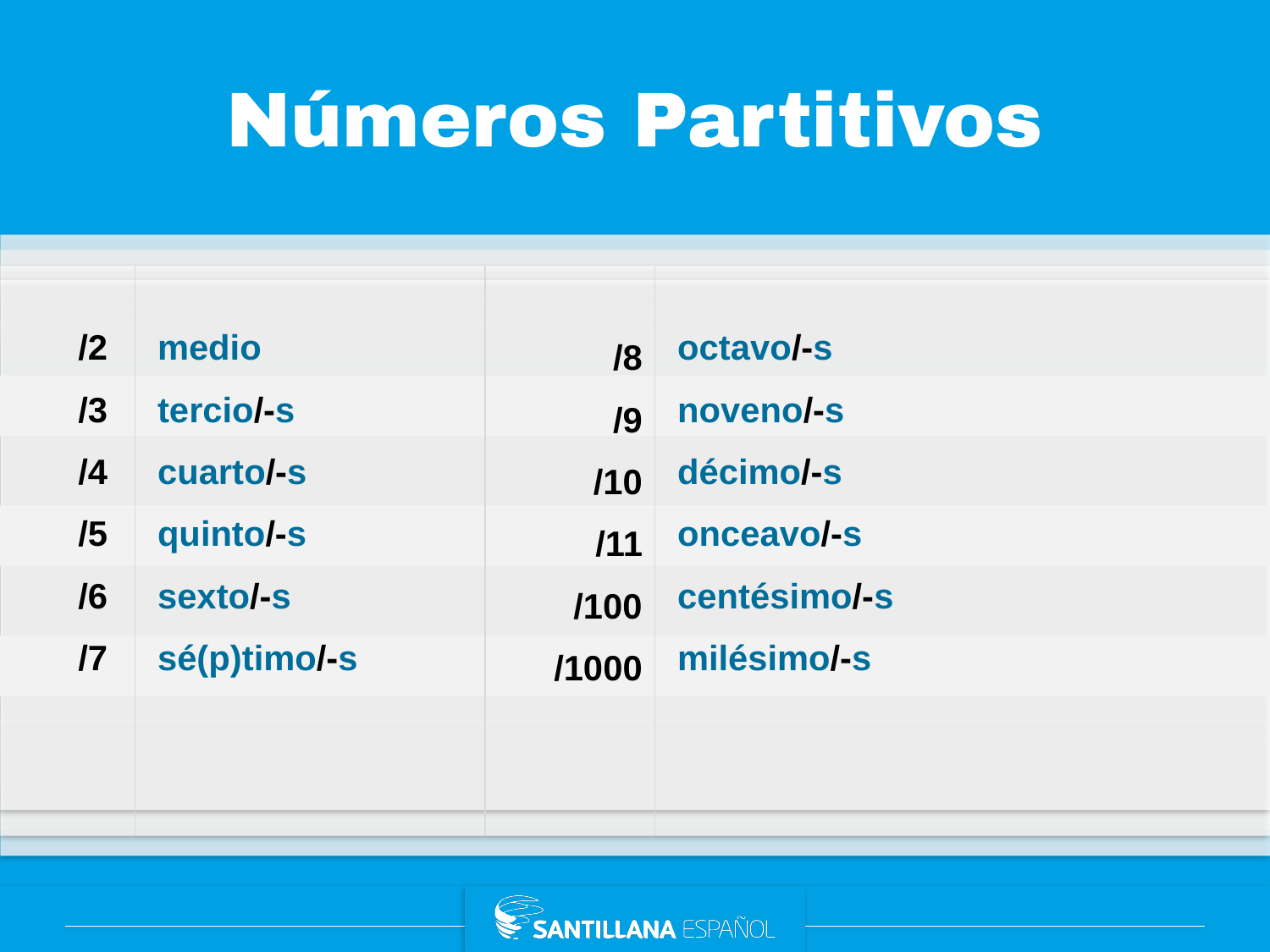

# Números Partitivos
/2
/3
/4
/5
/6
/7
medio
tercio/-s
cuarto/-s
quinto/-s
sexto/-s
sé(p)timo/-s
octavo/-s
noveno/-s
décimo/-s
onceavo/-s
centésimo/-s
milésimo/-s
/8
/9
/10
/11
/100
/1000